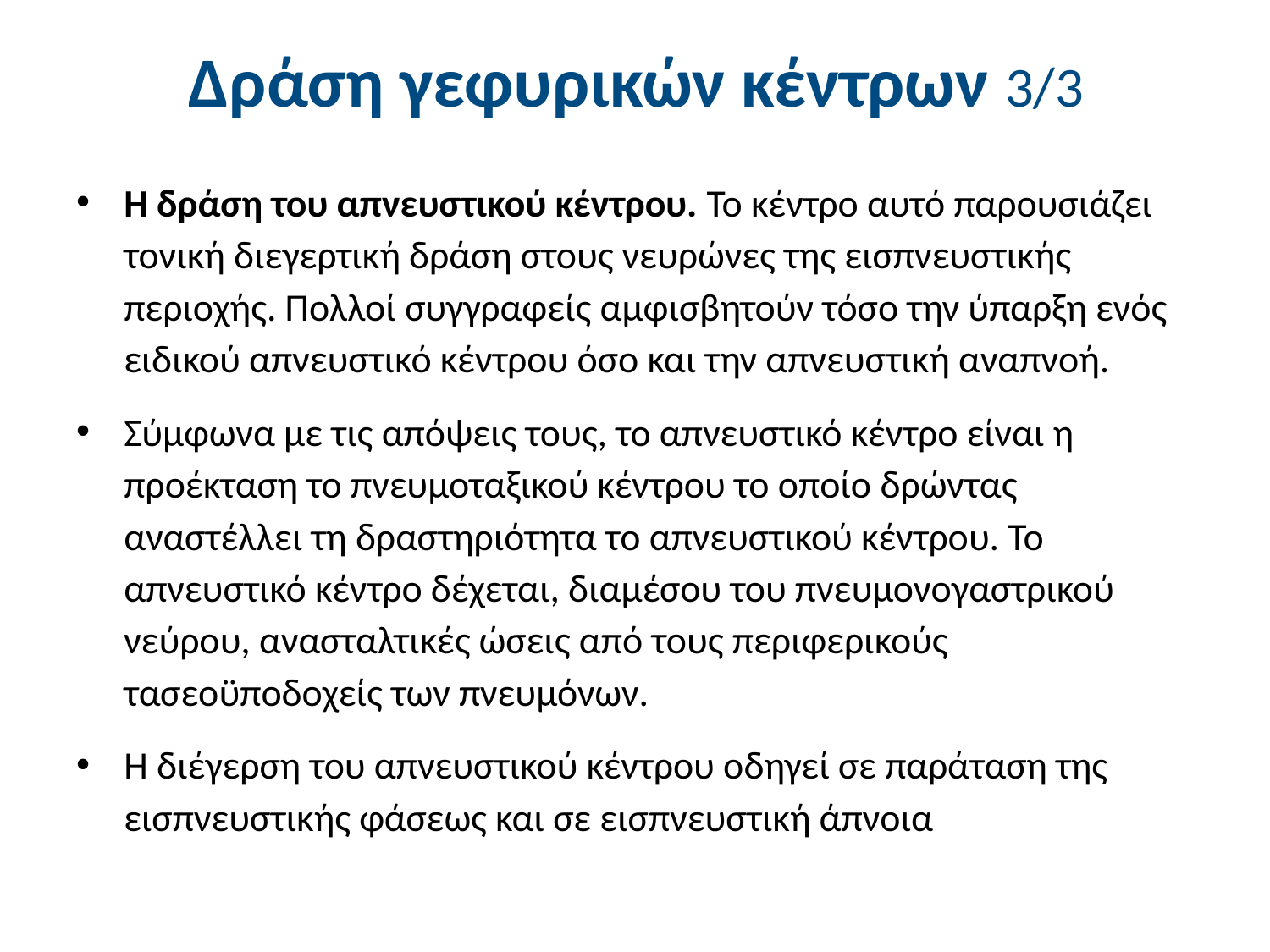

# Δράση γεφυρικών κέντρων 3/3
Η δράση του απνευστικού κέντρου. Το κέντρο αυτό παρουσιάζει τονική διεγερτική δράση στους νευρώνες της εισπνευστικής περιοχής. Πολλοί συγγραφείς αμφισβητούν τόσο την ύπαρξη ενός ειδικού απνευστικό κέντρου όσο και την απνευστική αναπνοή.
Σύμφωνα με τις απόψεις τους, το απνευστικό κέντρο είναι η προέκταση το πνευμοταξικού κέντρου το οποίο δρώντας αναστέλλει τη δραστηριότητα το απνευστικού κέντρου. Το απνευστικό κέντρο δέχεται, διαμέσου του πνευμονογαστρικού νεύρου, ανασταλτικές ώσεις από τους περιφερικούς τασεοϋποδοχείς των πνευμόνων.
Η διέγερση του απνευστικού κέντρου οδηγεί σε παράταση της εισπνευστικής φάσεως και σε εισπνευστική άπνοια